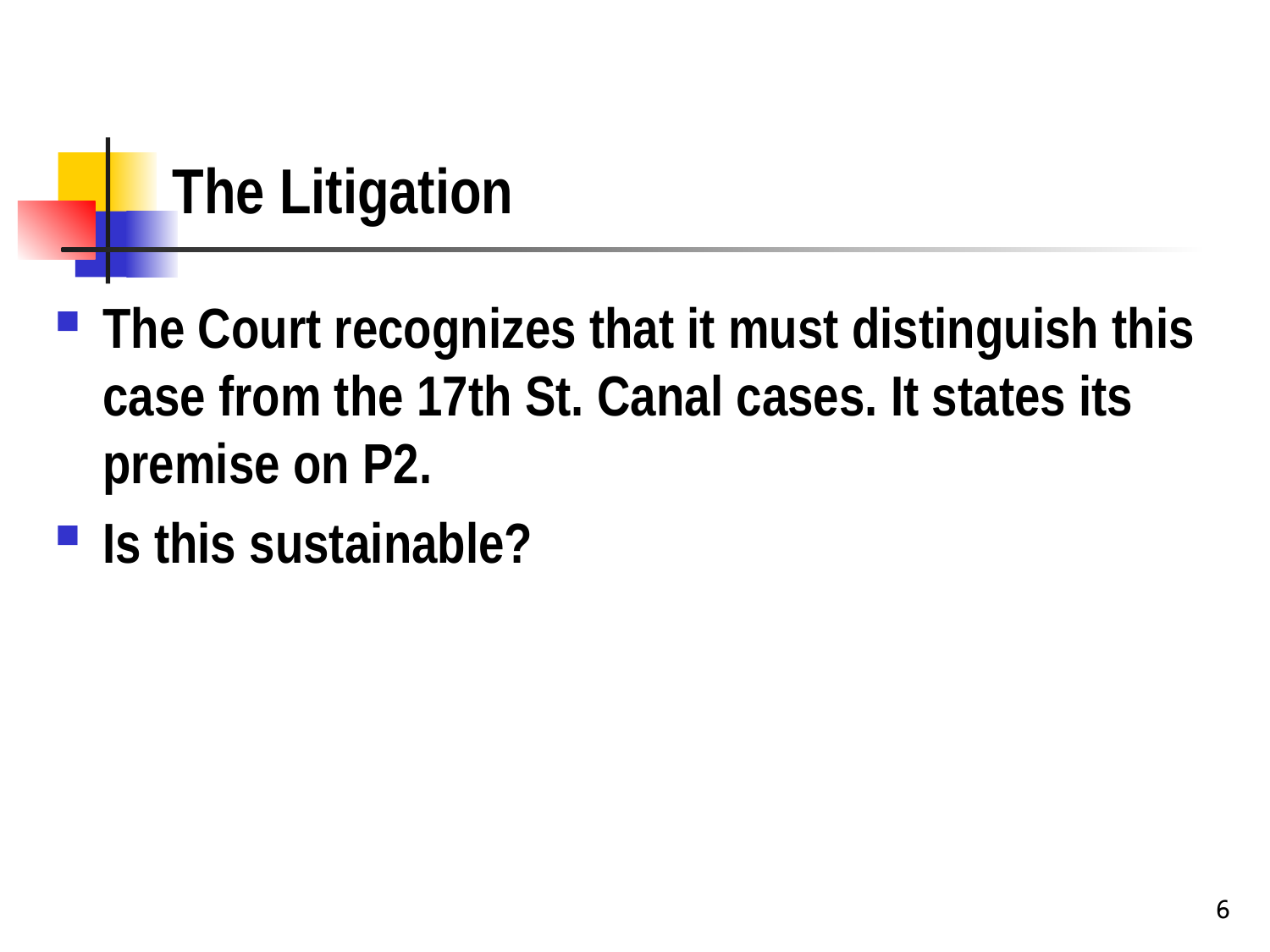

# The Litigation
The Court recognizes that it must distinguish this case from the 17th St. Canal cases. It states its premise on P2.
Is this sustainable?
6